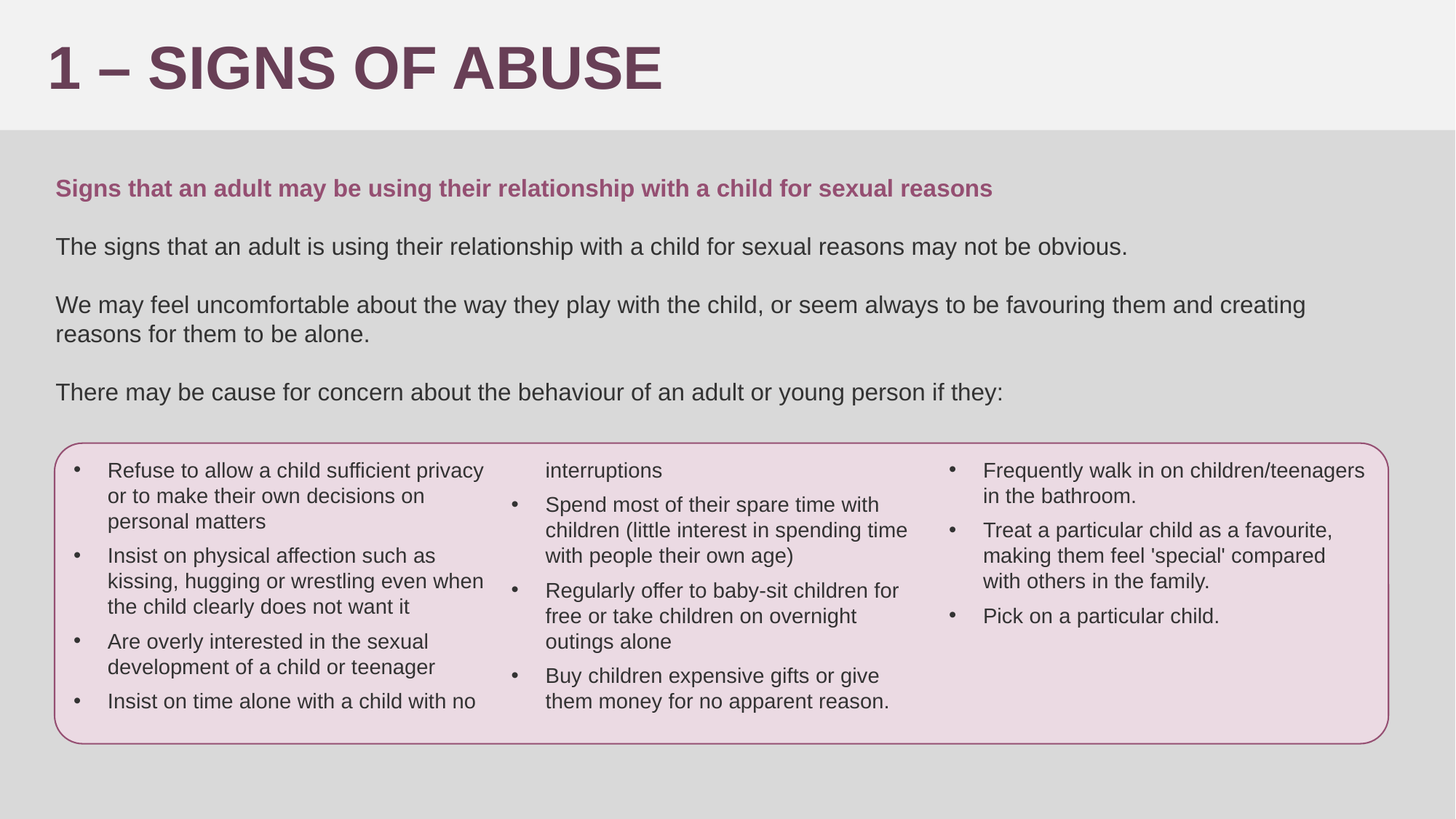

1 – SIGNS OF ABUSE
Signs that an adult may be using their relationship with a child for sexual reasons

The signs that an adult is using their relationship with a child for sexual reasons may not be obvious.

We may feel uncomfortable about the way they play with the child, or seem always to be favouring them and creating reasons for them to be alone.

There may be cause for concern about the behaviour of an adult or young person if they:

Refuse to allow a child sufficient privacy or to make their own decisions on personal matters
Insist on physical affection such as kissing, hugging or wrestling even when the child clearly does not want it
Are overly interested in the sexual development of a child or teenager
Insist on time alone with a child with no interruptions
Spend most of their spare time with children (little interest in spending time with people their own age)
Regularly offer to baby-sit children for free or take children on overnight outings alone
Buy children expensive gifts or give them money for no apparent reason.
Frequently walk in on children/teenagers in the bathroom.
Treat a particular child as a favourite, making them feel 'special' compared with others in the family.
Pick on a particular child.